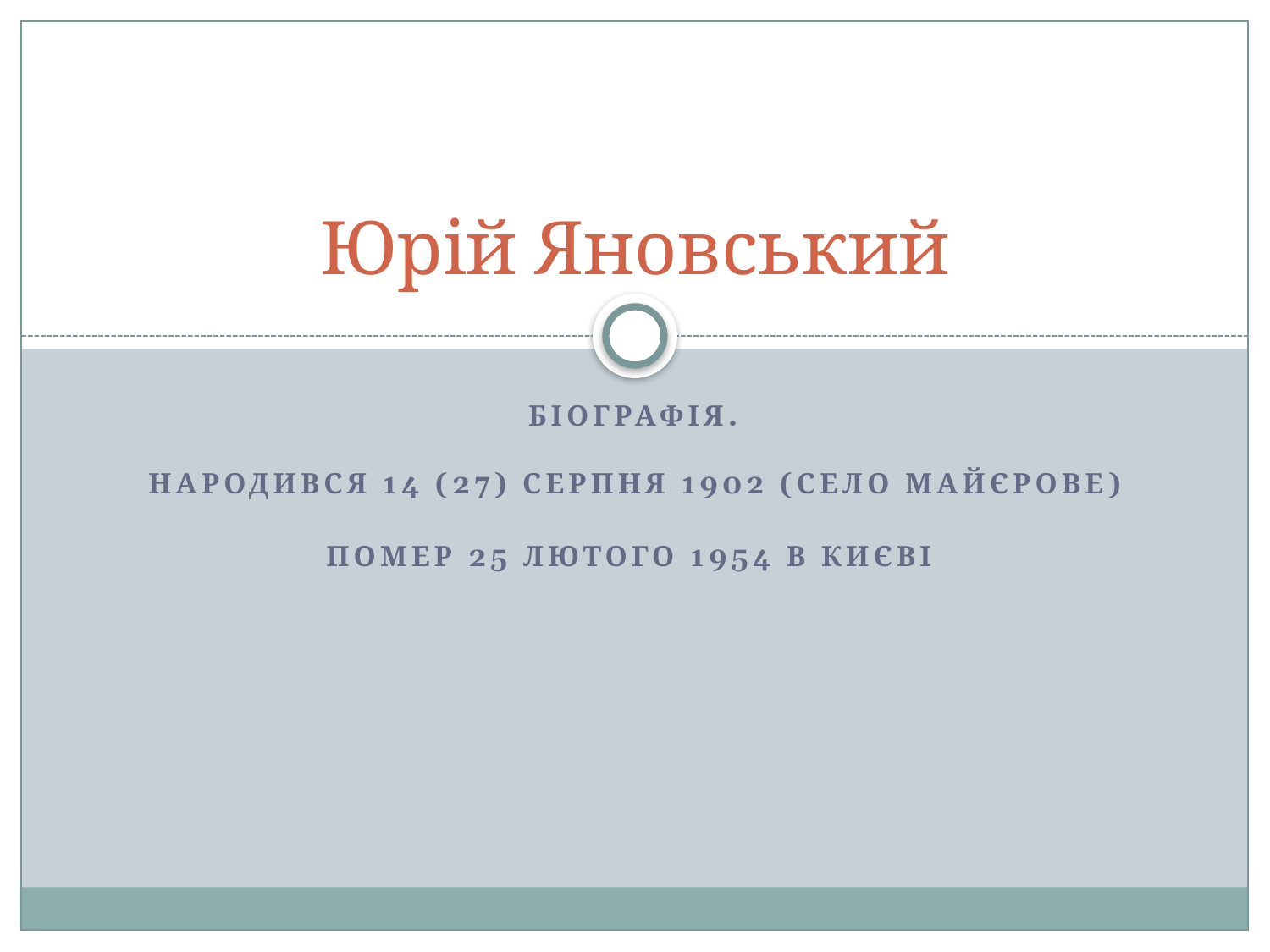

# Юрій Яновський
Біографія.
Народився 14 (27) серпня 1902 (село Майєрове)
помер 25 лютого 1954 в києві